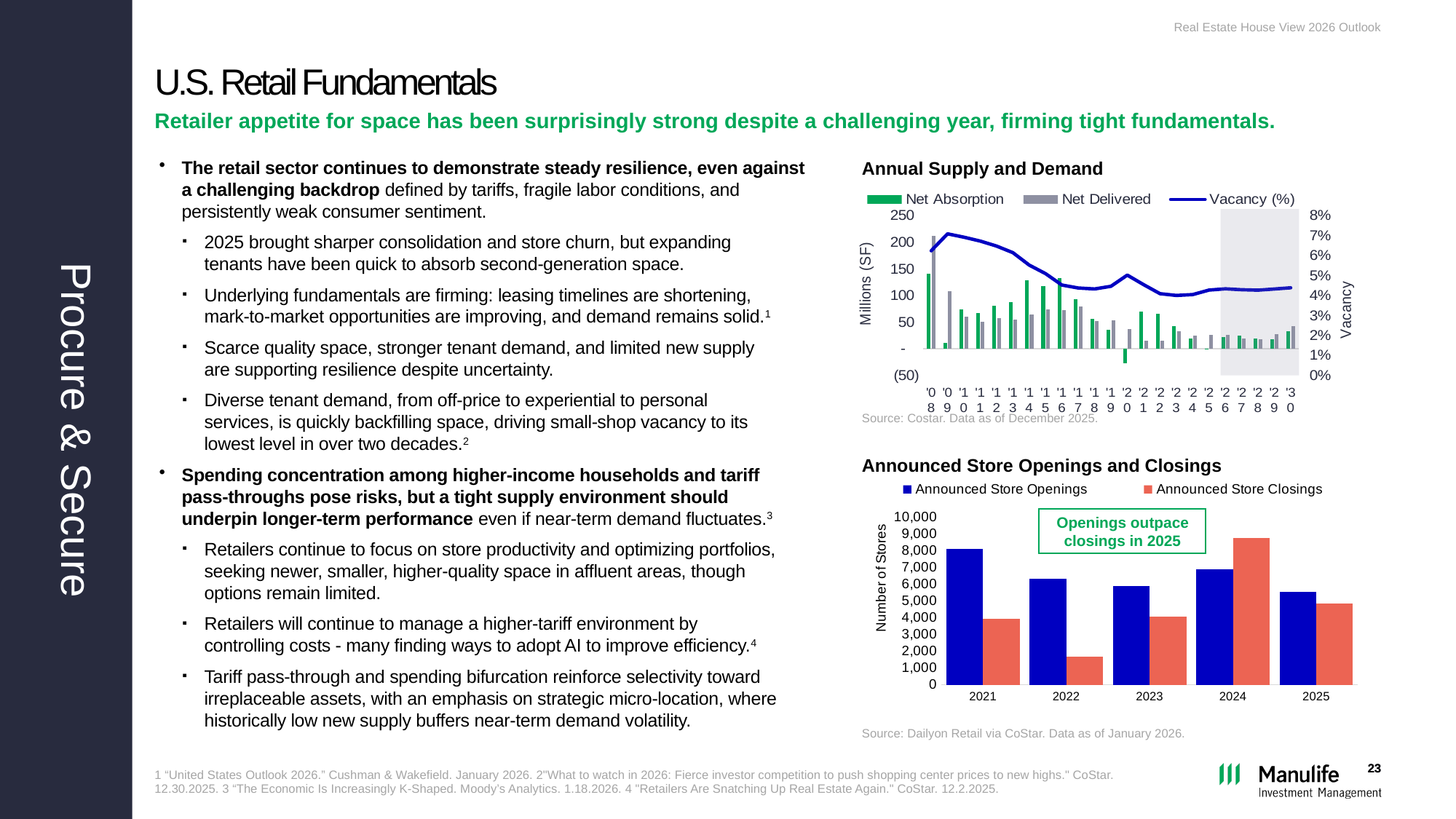

Procure & Secure

# U.S. Retail Fundamentals
Retailer appetite for space has been surprisingly strong despite a challenging year, firming tight fundamentals.
Annual Supply and Demand
The retail sector continues to demonstrate steady resilience, even against a challenging backdrop defined by tariffs, fragile labor conditions, and persistently weak consumer sentiment.
2025 brought sharper consolidation and store churn, but expanding tenants have been quick to absorb second‑generation space.
Underlying fundamentals are firming: leasing timelines are shortening, mark‑to‑market opportunities are improving, and demand remains solid.1
Scarce quality space, stronger tenant demand, and limited new supply are supporting resilience despite uncertainty.
Diverse tenant demand, from off‑price to experiential to personal services, is quickly backfilling space, driving small‑shop vacancy to its lowest level in over two decades.2
Spending concentration among higher‑income households and tariff pass‑throughs pose risks, but a tight supply environment should underpin longer‑term performance even if near‑term demand fluctuates.3
Retailers continue to focus on store productivity and optimizing portfolios, seeking newer, smaller, higher-quality space in affluent areas, though options remain limited.
Retailers will continue to manage a higher‑tariff environment by controlling costs - many finding ways to adopt AI to improve efficiency.4
Tariff pass‑through and spending bifurcation reinforce selectivity toward irreplaceable assets, with an emphasis on strategic micro-location, where historically low new supply buffers near‑term demand volatility.

### Chart

| Category | Net Absorption | Net Delivered | Vacancy (%) |
|---|---|---|---|
| '08 | 141.037472 | 212.568896 | 0.0624043270945549 |
| '09 | 11.336628 | 108.617432 | 0.0708967223763466 |
| '10 | 73.545272 | 59.73827 | 0.0692356750369072 |
| '11 | 67.558248 | 49.879624 | 0.067278116941452 |
| '12 | 80.484424 | 57.241027 | 0.0647999197244644 |
| '13 | 87.402304 | 54.160713 | 0.0614641085267067 |
| '14 | 129.150072 | 64.247607 | 0.0552213415503502 |
| '15 | 117.3746 | 73.942041 | 0.0509455837309361 |
| '16 | 132.801456 | 72.935684 | 0.0452415607869625 |
| '17 | 92.450328 | 79.260184 | 0.0437569320201874 |
| '18 | 55.818436 | 52.260728 | 0.0432557053864002 |
| '19 | 35.40004 | 53.452399 | 0.0446141958236694 |
| '20 | -28.077926 | 37.303065 | 0.0502230413258076 |
| '21 | 69.349696 | 15.2446 | 0.0454195998609066 |
| '22 | 65.500564 | 14.501528 | 0.0409123972058296 |
| '23 | 41.890036 | 32.973707 | 0.0400128439068794 |
| '24 | 18.893388 | 25.103132 | 0.0404486022889614 |
| '25 | -0.485461 | 26.651012 | 0.0427211634814739 |
| '26 | 21.92606 | 26.281455 | 0.0433563515543938 |
| '27 | 24.16578 | 18.915513 | 0.0428760834038258 |
| '28 | 18.552496 | 17.243471 | 0.0426736585795879 |
| '29 | 18.221886 | 26.859399 | 0.0432552732527256 |
| '30 | 32.44981 | 42.594507 | 0.0438633039593697 |
Source: Costar. Data as of December 2025.
Announced Store Openings and Closings

### Chart

| Category | Announced Store Openings | Announced Store Closings |
|---|---|---|
| 2021 | 8115.0 | 3940.0 |
| 2022 | 6310.0 | 1680.0 |
| 2023 | 5890.0 | 4070.0 |
| 2024 | 6885.0 | 8760.0 |
| 2025 | 5525.0 | 4820.0 |
Openings outpace closings in 2025
Source: Dailyon Retail via CoStar. Data as of January 2026.
23
1 “United States Outlook 2026.” Cushman & Wakefield. January 2026. 2"What to watch in 2026: Fierce investor competition to push shopping center prices to new highs." CoStar. 12.30.2025. 3 “The Economic Is Increasingly K-Shaped. Moody’s Analytics. 1.18.2026. 4 "Retailers Are Snatching Up Real Estate Again." CoStar. 12.2.2025.